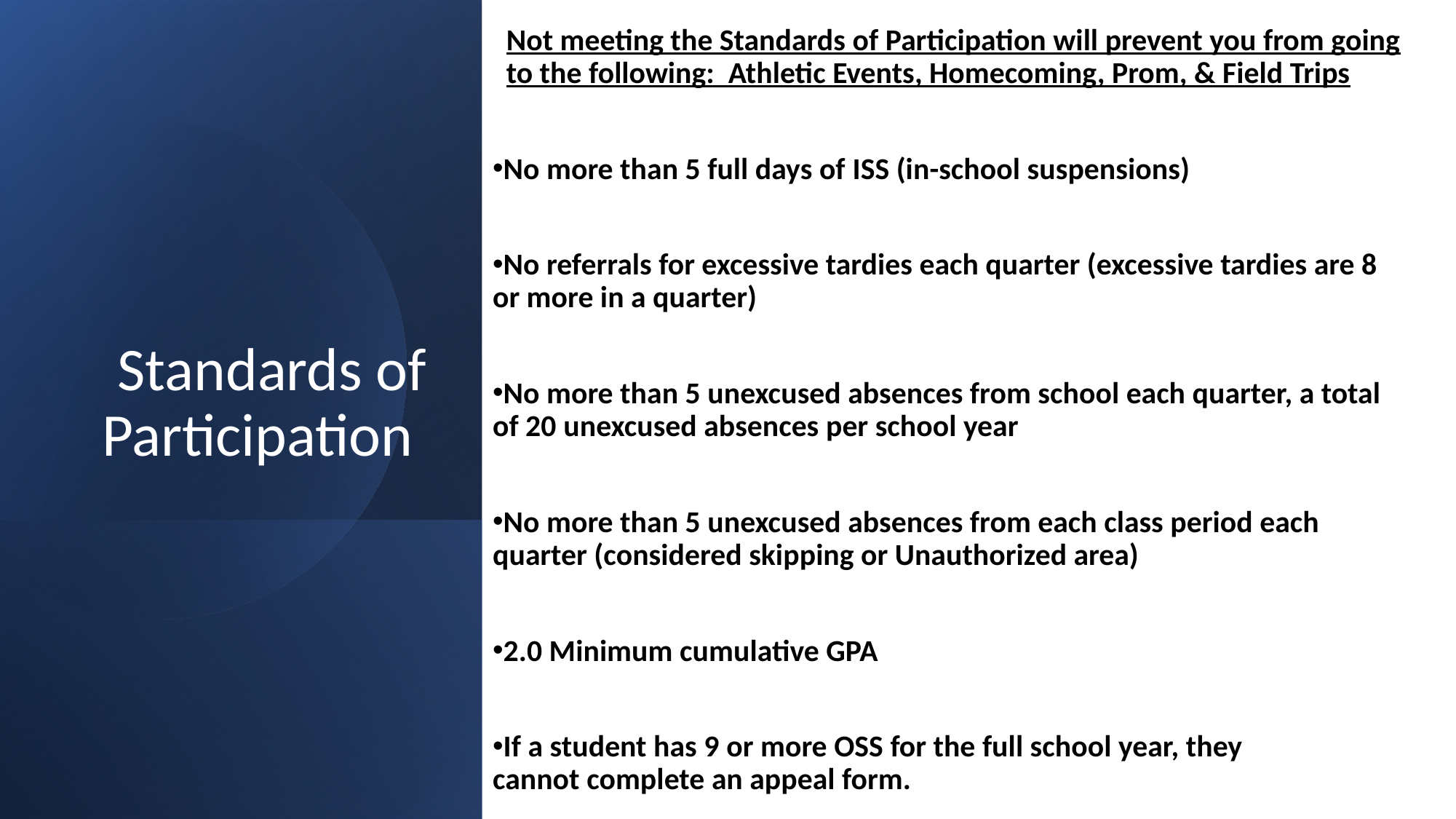

Not meeting the Standards of Participation will prevent you from going to the following:  Athletic Events, Homecoming, Prom, & Field Trips

No more than 5 full days of ISS (in-school suspensions)

No referrals for excessive tardies each quarter (excessive tardies are 8 or more in a quarter)

No more than 5 unexcused absences from school each quarter, a total of 20 unexcused absences per school year

No more than 5 unexcused absences from each class period each quarter (considered skipping or Unauthorized area)

2.0 Minimum cumulative GPA

If a student has 9 or more OSS for the full school year, they cannot complete an appeal form.

# Standards of Participation